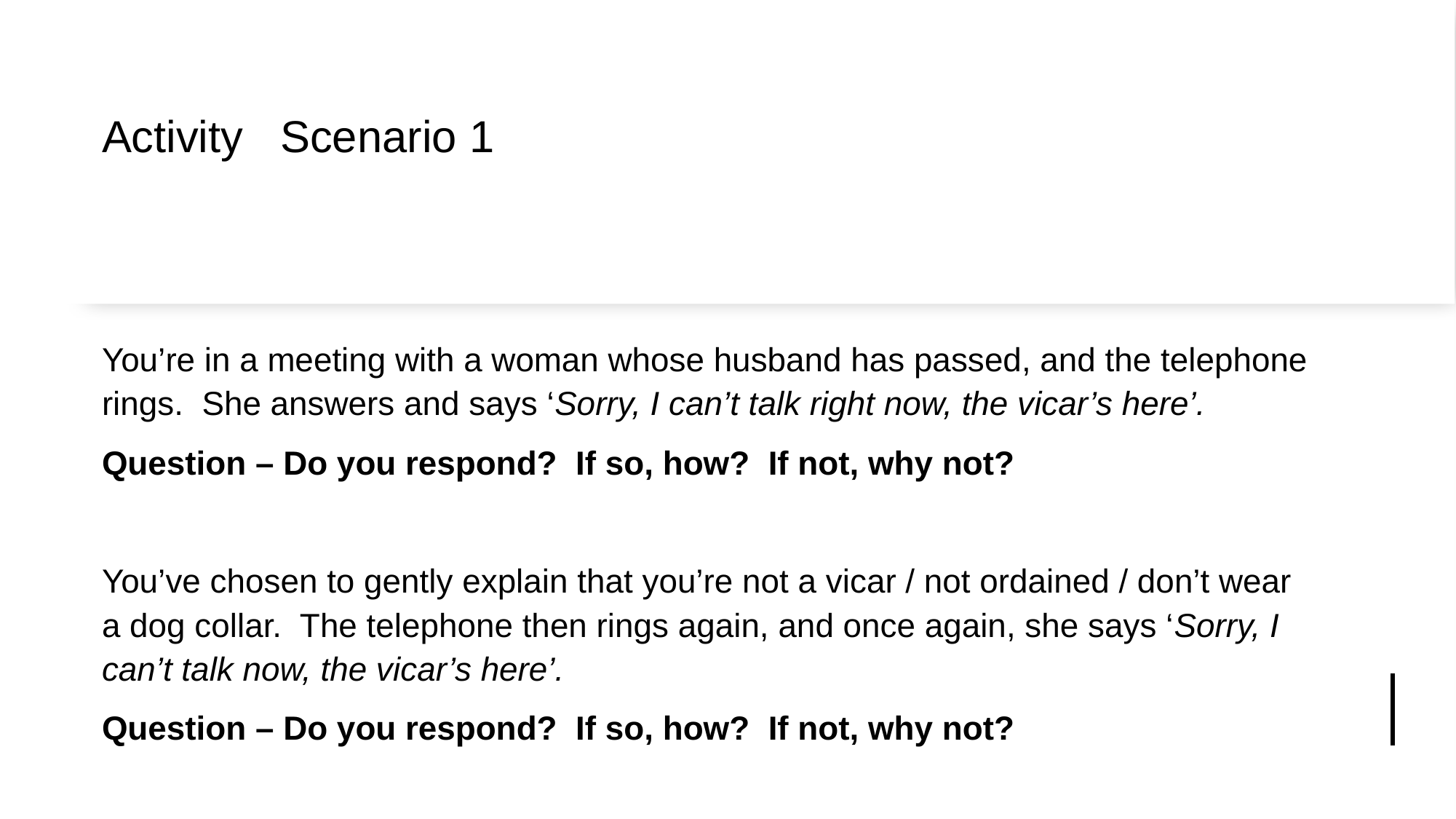

# Activity   Scenario 1
You’re in a meeting with a woman whose husband has passed, and the telephone rings.  She answers and says ‘Sorry, I can’t talk right now, the vicar’s here’.
Question – Do you respond?  If so, how?  If not, why not?

You’ve chosen to gently explain that you’re not a vicar / not ordained / don’t wear a dog collar.  The telephone then rings again, and once again, she says ‘Sorry, I can’t talk now, the vicar’s here’.
Question – Do you respond?  If so, how?  If not, why not?